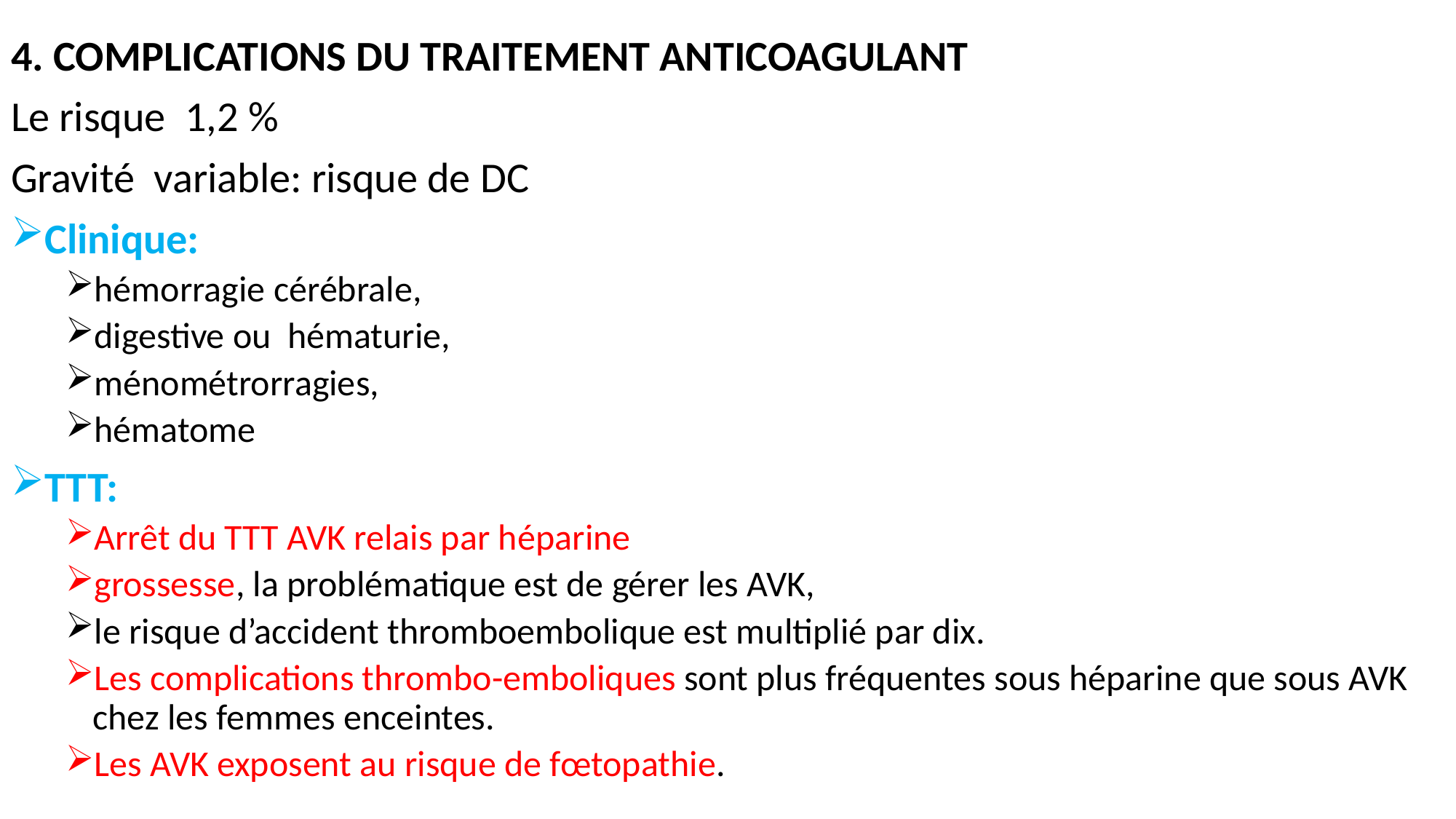

4. COMPLICATIONS DU TRAITEMENT ANTICOAGULANT
Le risque  1,2 %
Gravité  variable: risque de DC
Clinique:
hémorragie cérébrale,
digestive ou  hématurie,
ménométrorragies,
hématome
TTT:
Arrêt du TTT AVK relais par héparine
grossesse, la problématique est de gérer les AVK,
le risque d’accident thromboembolique est multiplié par dix.
Les complications thrombo-emboliques sont plus fréquentes sous héparine que sous AVK chez les femmes enceintes.
Les AVK exposent au risque de fœtopathie.